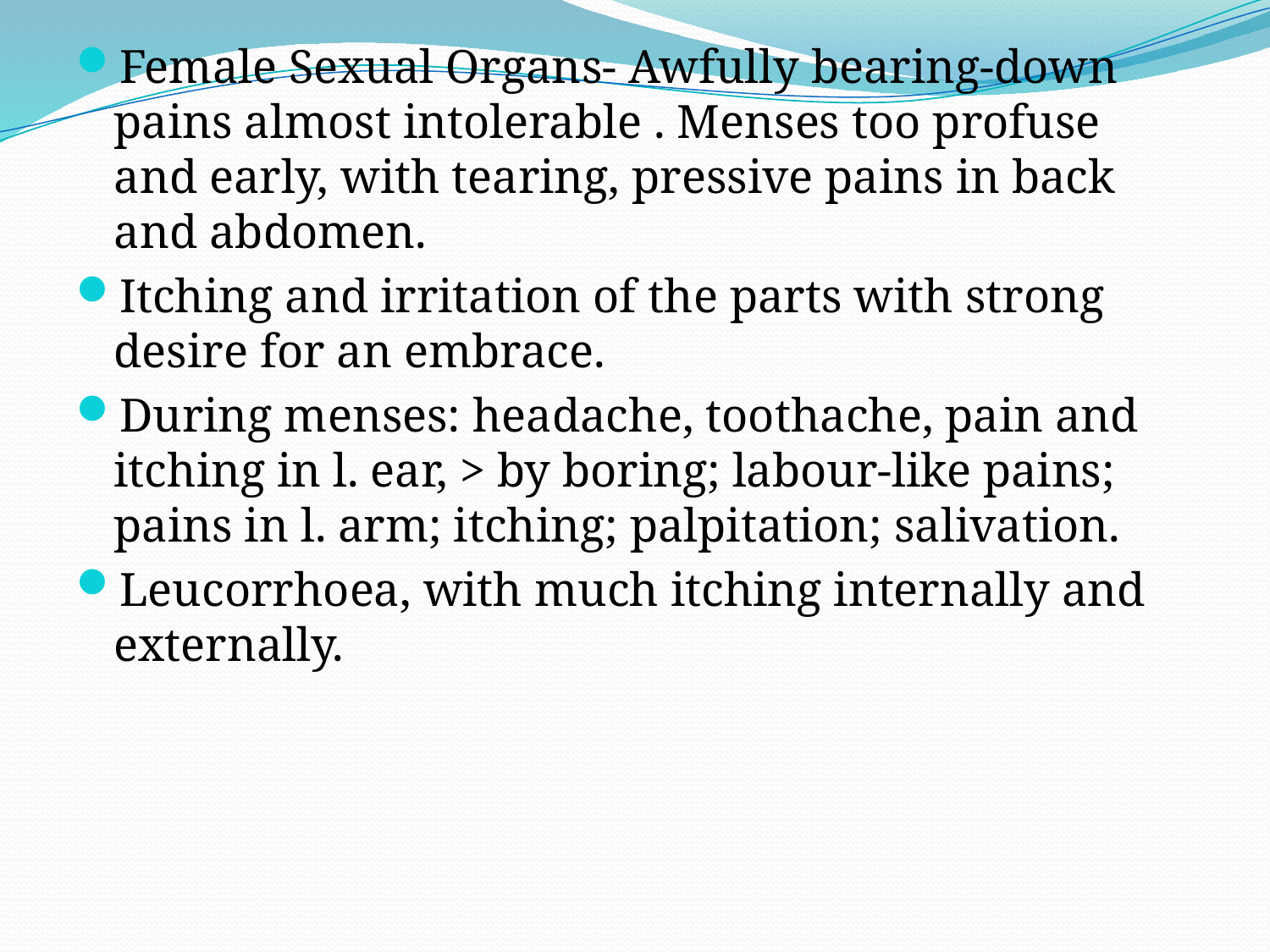

Female Sexual Organs- Awfully bearing-down pains almost intolerable . Menses too profuse and early, with tearing, pressive pains in back and abdomen.
Itching and irritation of the parts with strong desire for an embrace.
During menses: headache, toothache, pain and itching in l. ear, > by boring; labour-like pains; pains in l. arm; itching; palpitation; salivation.
Leucorrhoea, with much itching internally and externally.